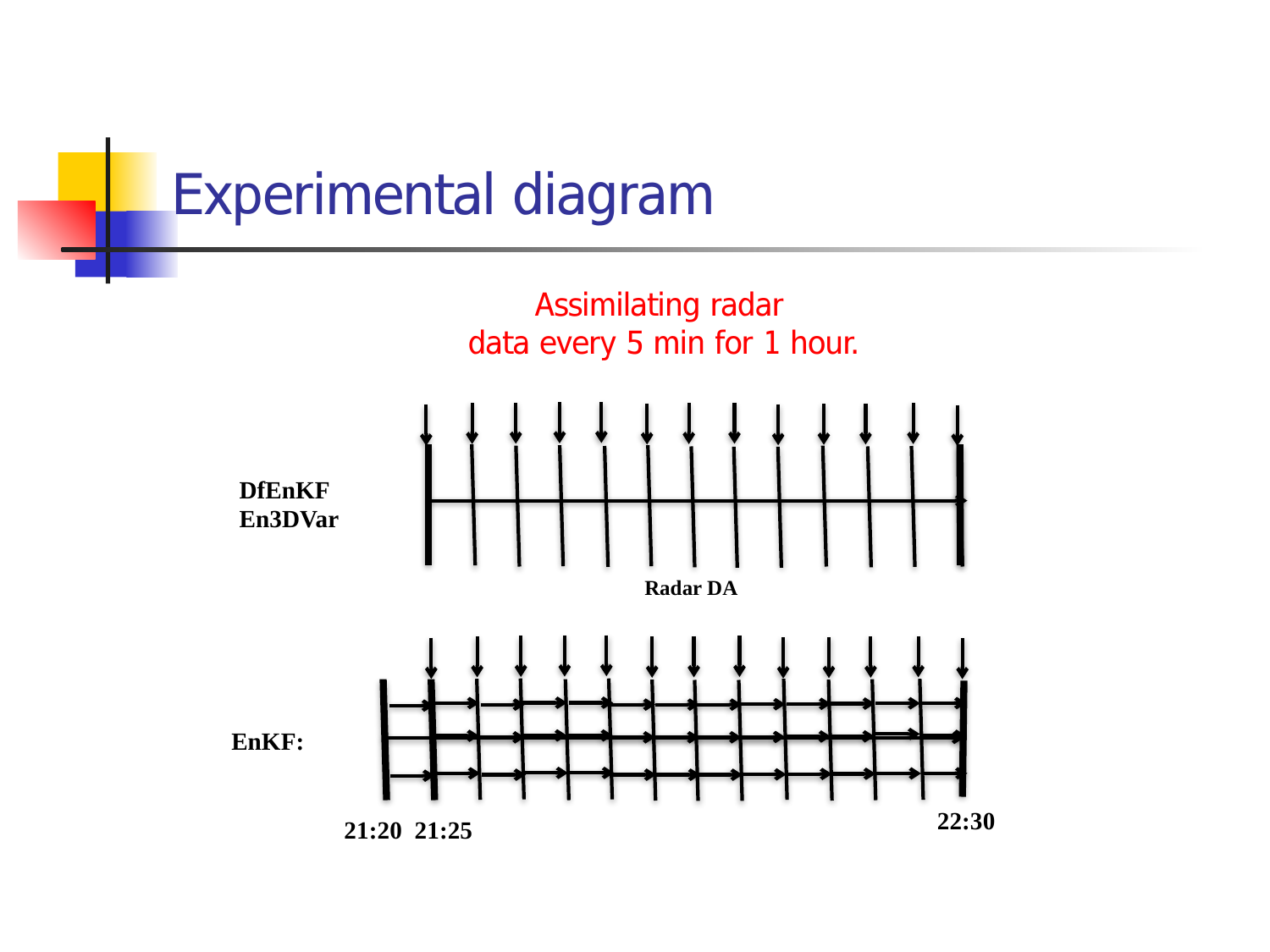

# Experimental diagram
Assimilating radar
data every 5 min for 1 hour.
DfEnKF
En3DVar
Radar DA
EnKF:
22:30
21:20  21:25